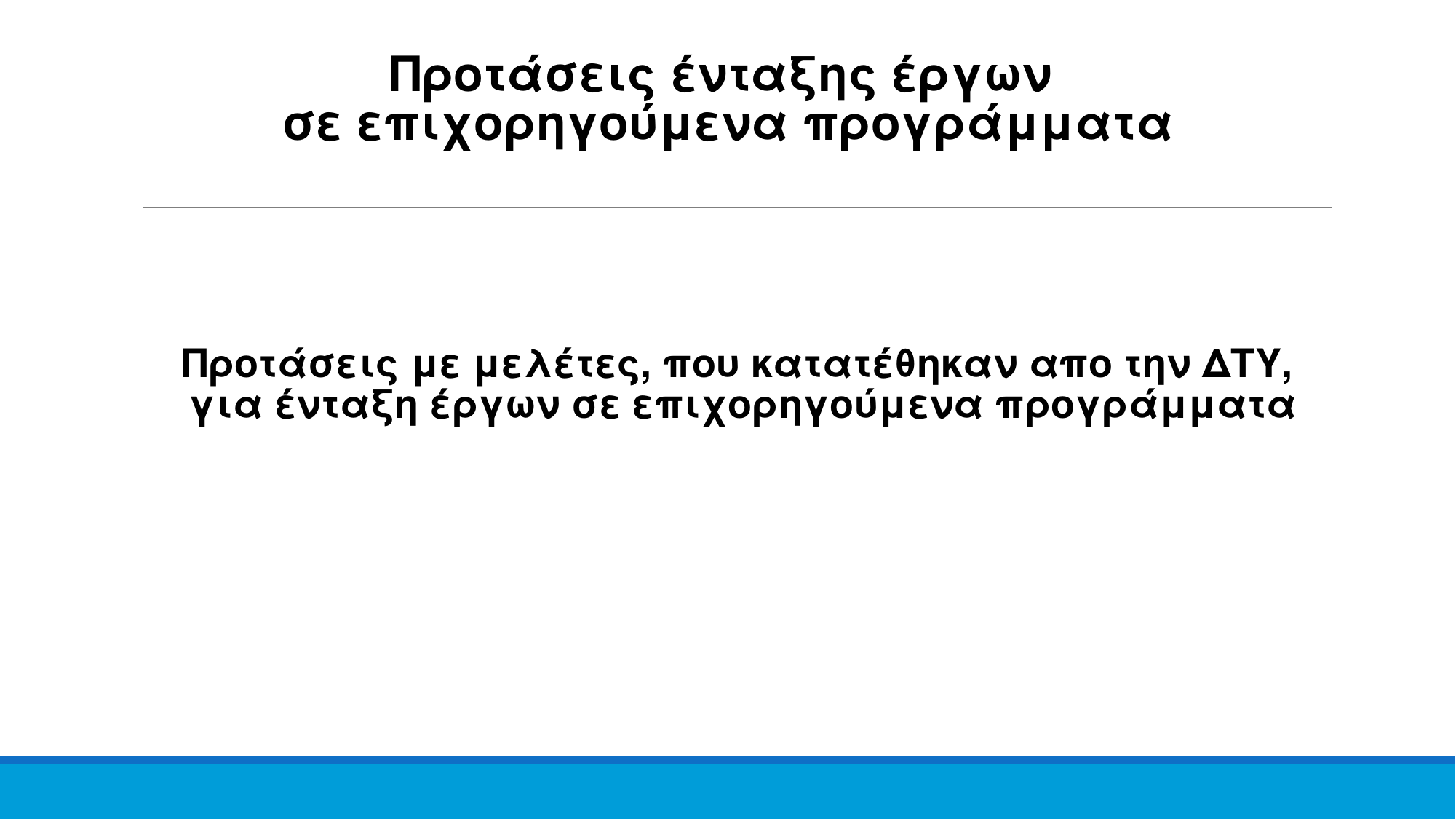

Προτάσεις ένταξης έργων
σε επιχορηγούμενα προγράμματα
Προτάσεις με μελέτες, που κατατέθηκαν απο την ΔΤΥ,
 για ένταξη έργων σε επιχορηγούμενα προγράμματα